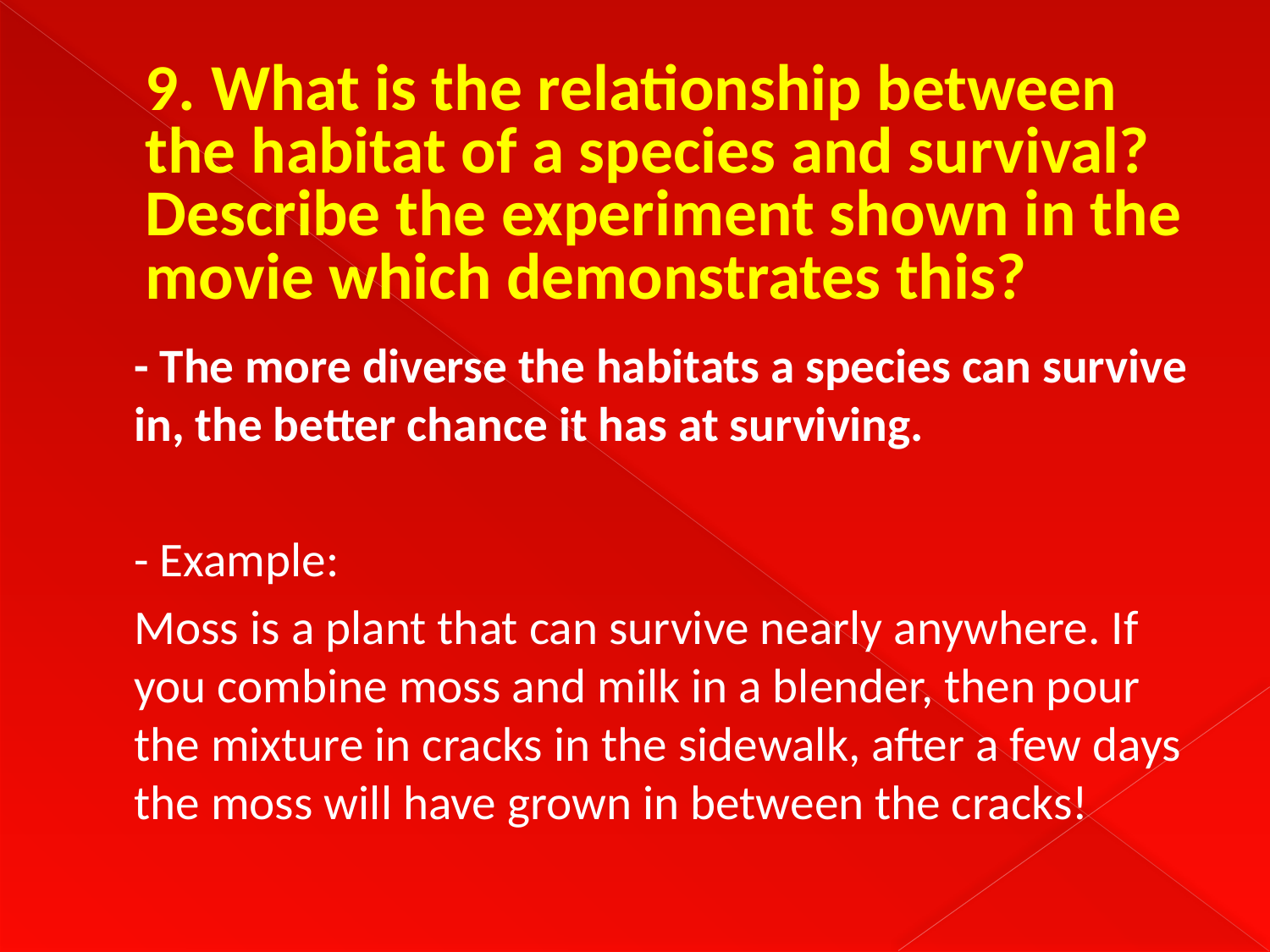

# 9. What is the relationship between the habitat of a species and survival? Describe the experiment shown in the movie which demonstrates this?
	- The more diverse the habitats a species can survive in, the better chance it has at surviving.

 	- Example:
	Moss is a plant that can survive nearly anywhere. If you combine moss and milk in a blender, then pour the mixture in cracks in the sidewalk, after a few days the moss will have grown in between the cracks!